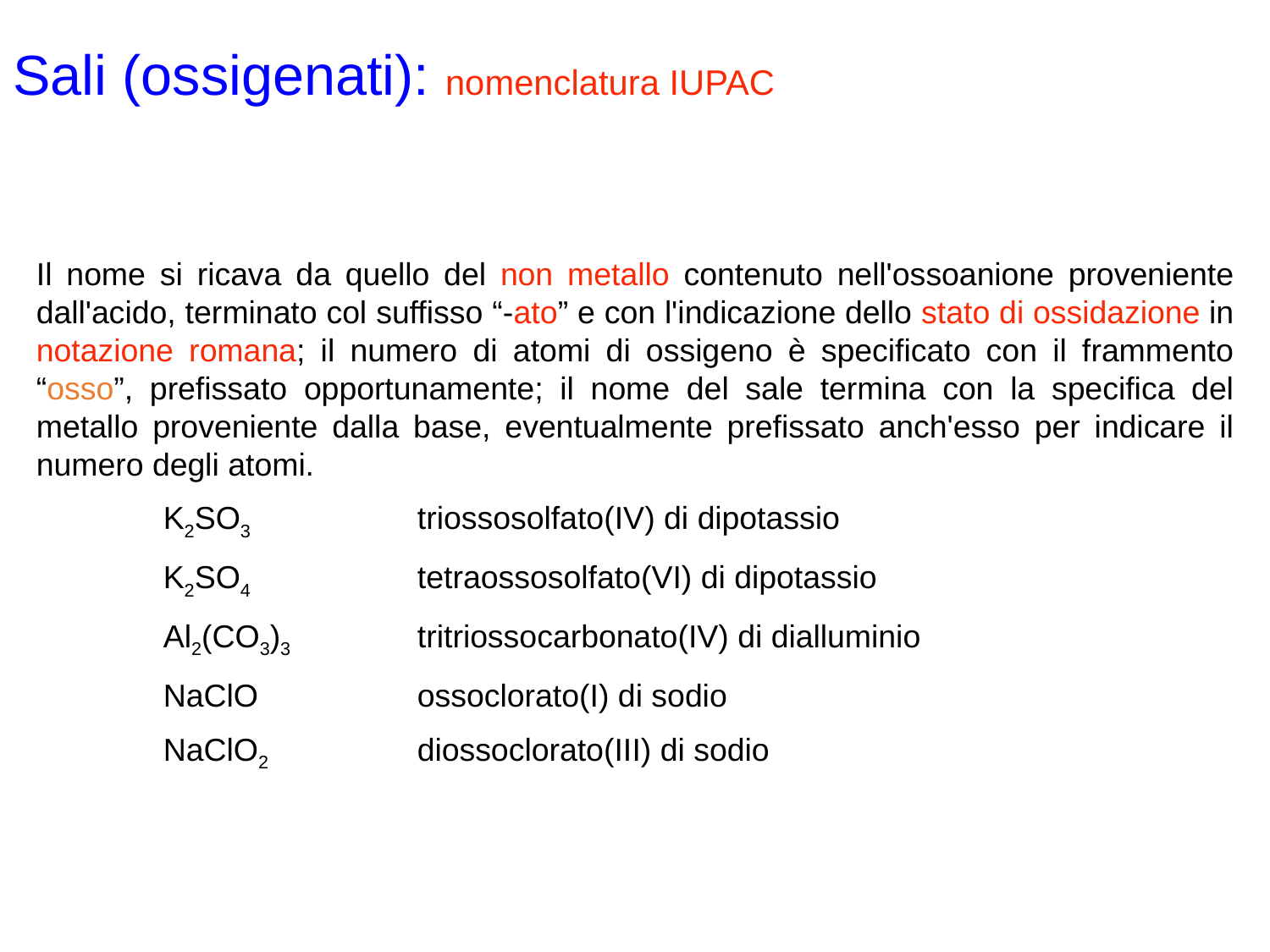

# Sali (ossigenati): nomenclatura IUPAC
Il nome si ricava da quello del non metallo contenuto nell'ossoanione proveniente dall'acido, terminato col suffisso “-ato” e con l'indicazione dello stato di ossidazione in notazione romana; il numero di atomi di ossigeno è specificato con il frammento “osso”, prefissato opportunamente; il nome del sale termina con la specifica del metallo proveniente dalla base, eventualmente prefissato anch'esso per indicare il numero degli atomi.
	K2SO3		triossosolfato(IV) di dipotassio
 	K2SO4		tetraossosolfato(VI) di dipotassio
 	Al2(CO3)3	tritriossocarbonato(IV) di dialluminio
 	NaClO		ossoclorato(I) di sodio
 	NaClO2		diossoclorato(III) di sodio